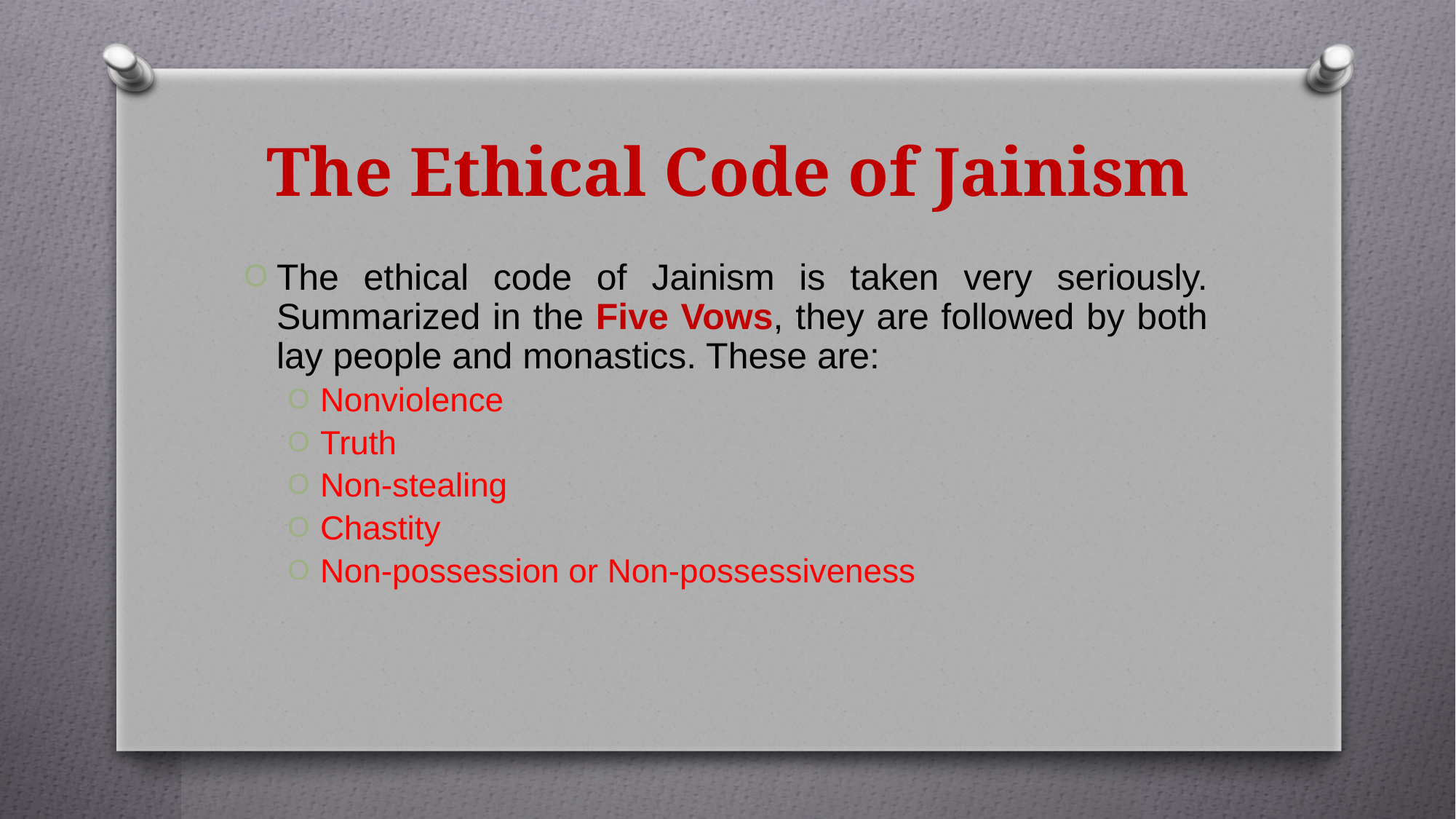

# The Ethical Code of Jainism
The ethical code of Jainism is taken very seriously. Summarized in the Five Vows, they are followed by both lay people and monastics. These are:
Nonviolence
Truth
Non-stealing
Chastity
Non-possession or Non-possessiveness